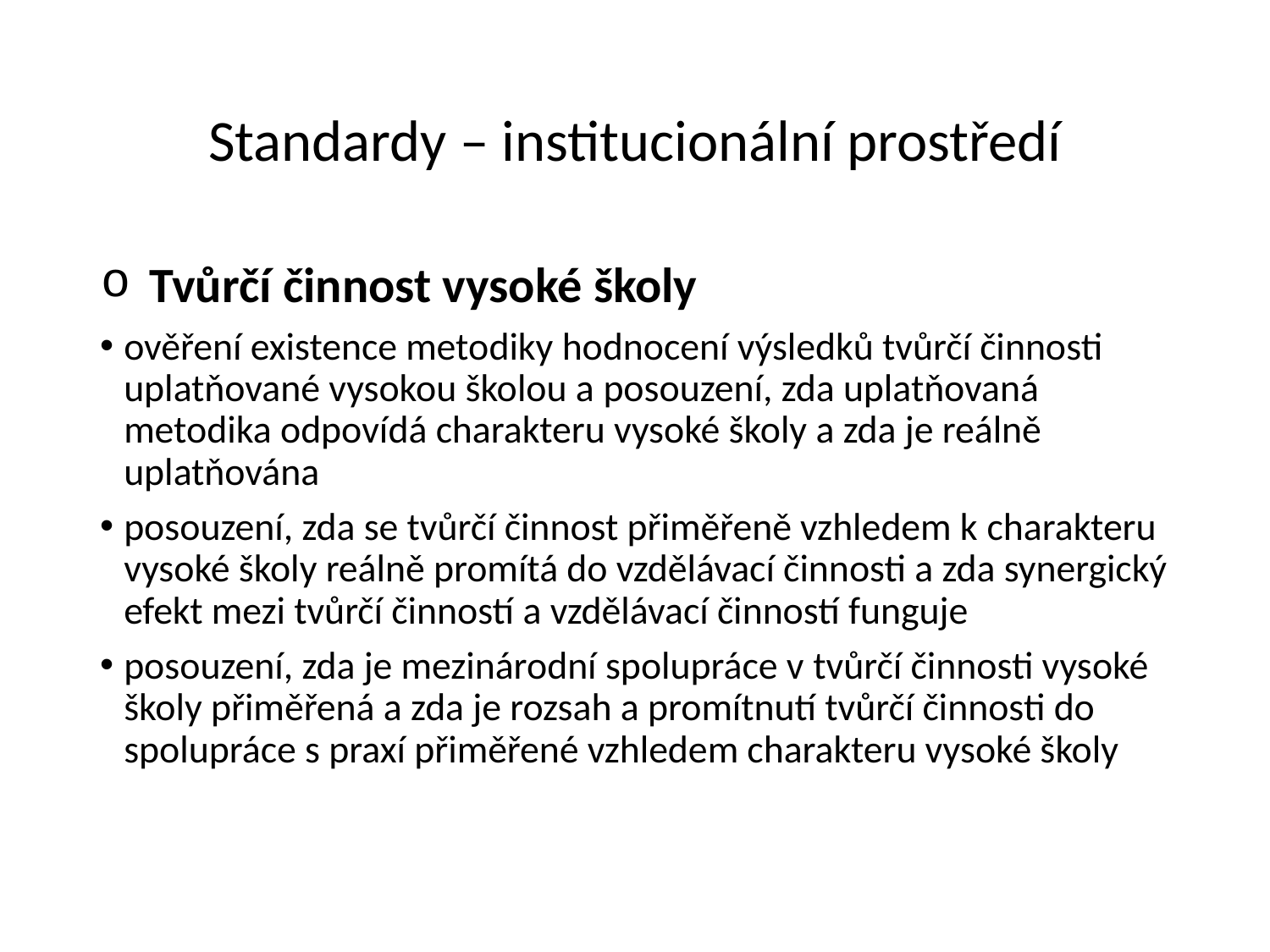

# Standardy – institucionální prostředí
Tvůrčí činnost vysoké školy
ověření existence metodiky hodnocení výsledků tvůrčí činnosti uplatňované vysokou školou a posouzení, zda uplatňovaná metodika odpovídá charakteru vysoké školy a zda je reálně uplatňována
posouzení, zda se tvůrčí činnost přiměřeně vzhledem k charakteru vysoké školy reálně promítá do vzdělávací činnosti a zda synergický efekt mezi tvůrčí činností a vzdělávací činností funguje
posouzení, zda je mezinárodní spolupráce v tvůrčí činnosti vysoké školy přiměřená a zda je rozsah a promítnutí tvůrčí činnosti do spolupráce s praxí přiměřené vzhledem charakteru vysoké školy